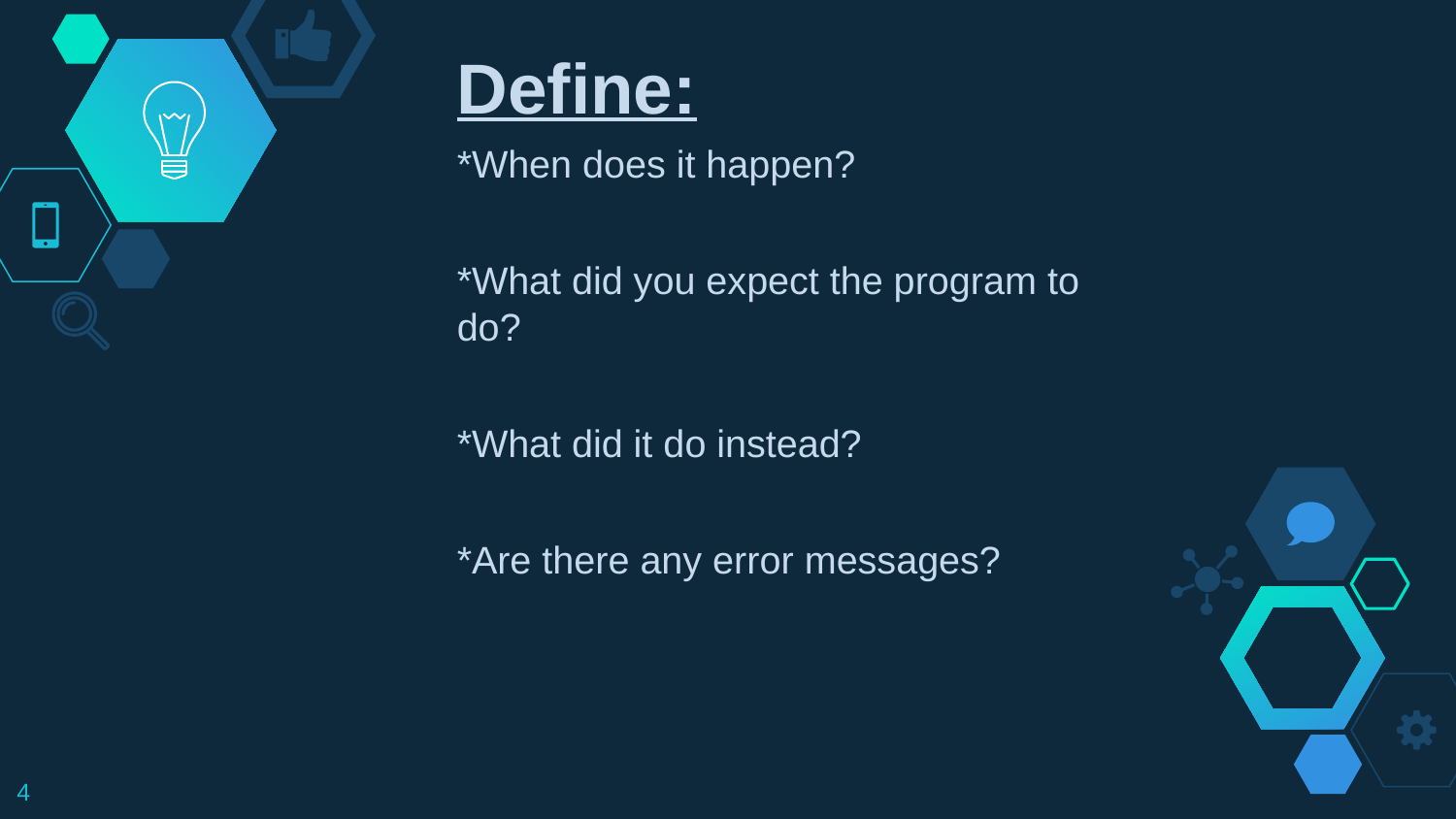

Define:
*When does it happen?

*What did you expect the program to do?

*What did it do instead?

*Are there any error messages?

4